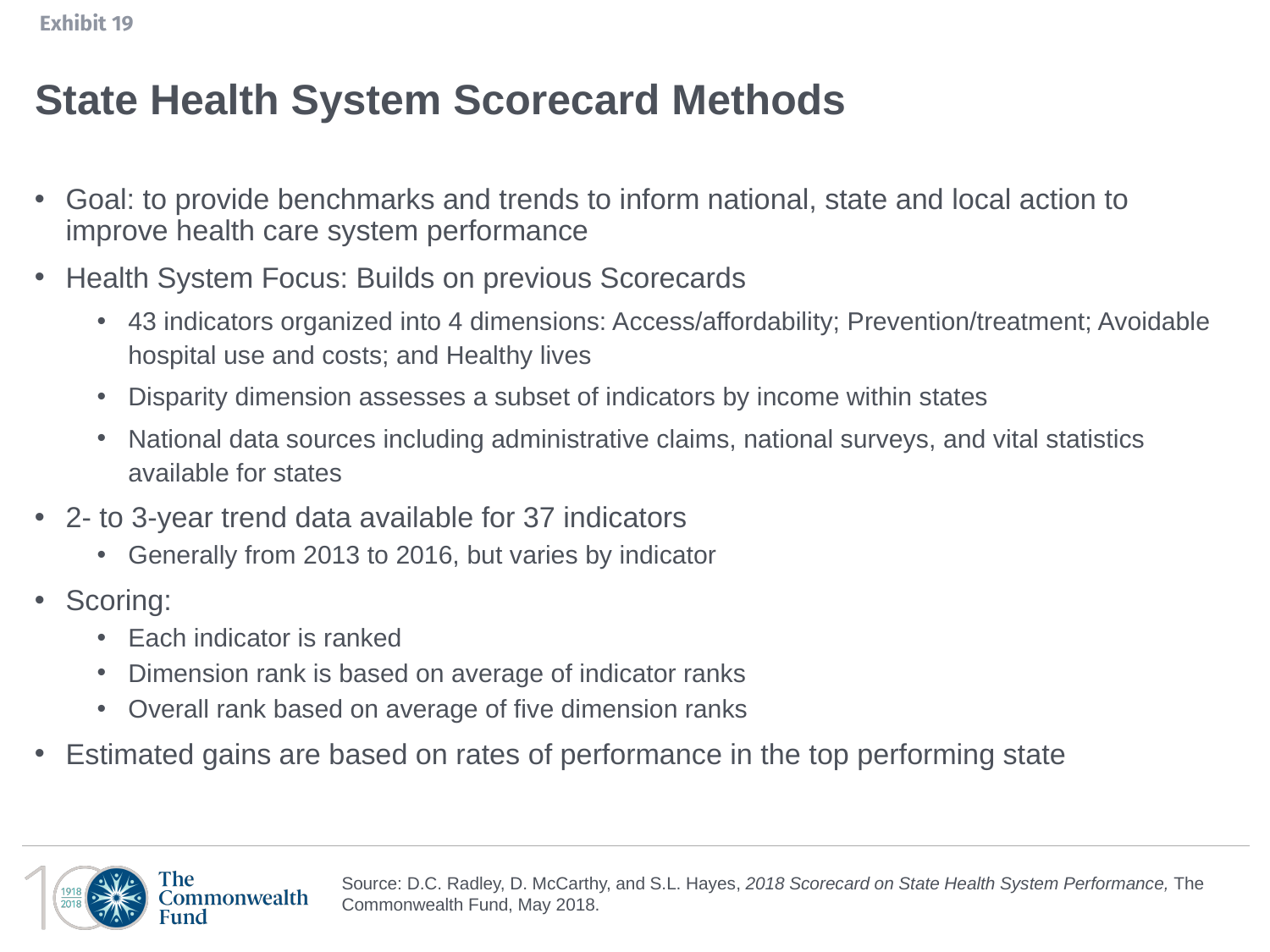

Exhibit 19
State Health System Scorecard Methods
Goal: to provide benchmarks and trends to inform national, state and local action to improve health care system performance
Health System Focus: Builds on previous Scorecards
43 indicators organized into 4 dimensions: Access/affordability; Prevention/treatment; Avoidable hospital use and costs; and Healthy lives
Disparity dimension assesses a subset of indicators by income within states
National data sources including administrative claims, national surveys, and vital statistics available for states
2- to 3-year trend data available for 37 indicators
Generally from 2013 to 2016, but varies by indicator
Scoring:
Each indicator is ranked
Dimension rank is based on average of indicator ranks
Overall rank based on average of five dimension ranks
Estimated gains are based on rates of performance in the top performing state